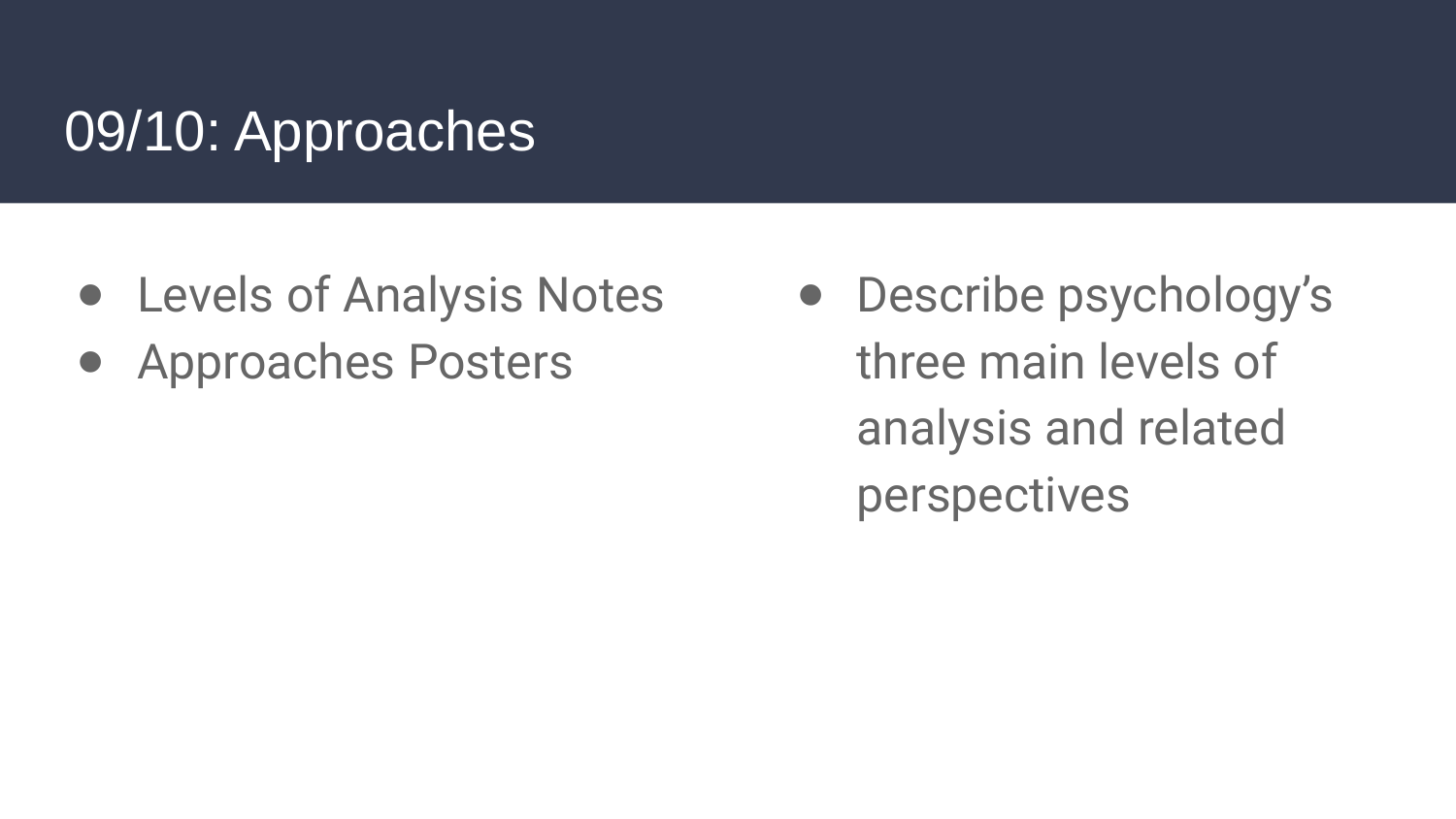

# 09/10: Approaches
Levels of Analysis Notes
Approaches Posters

Describe psychology’s three main levels of analysis and related perspectives